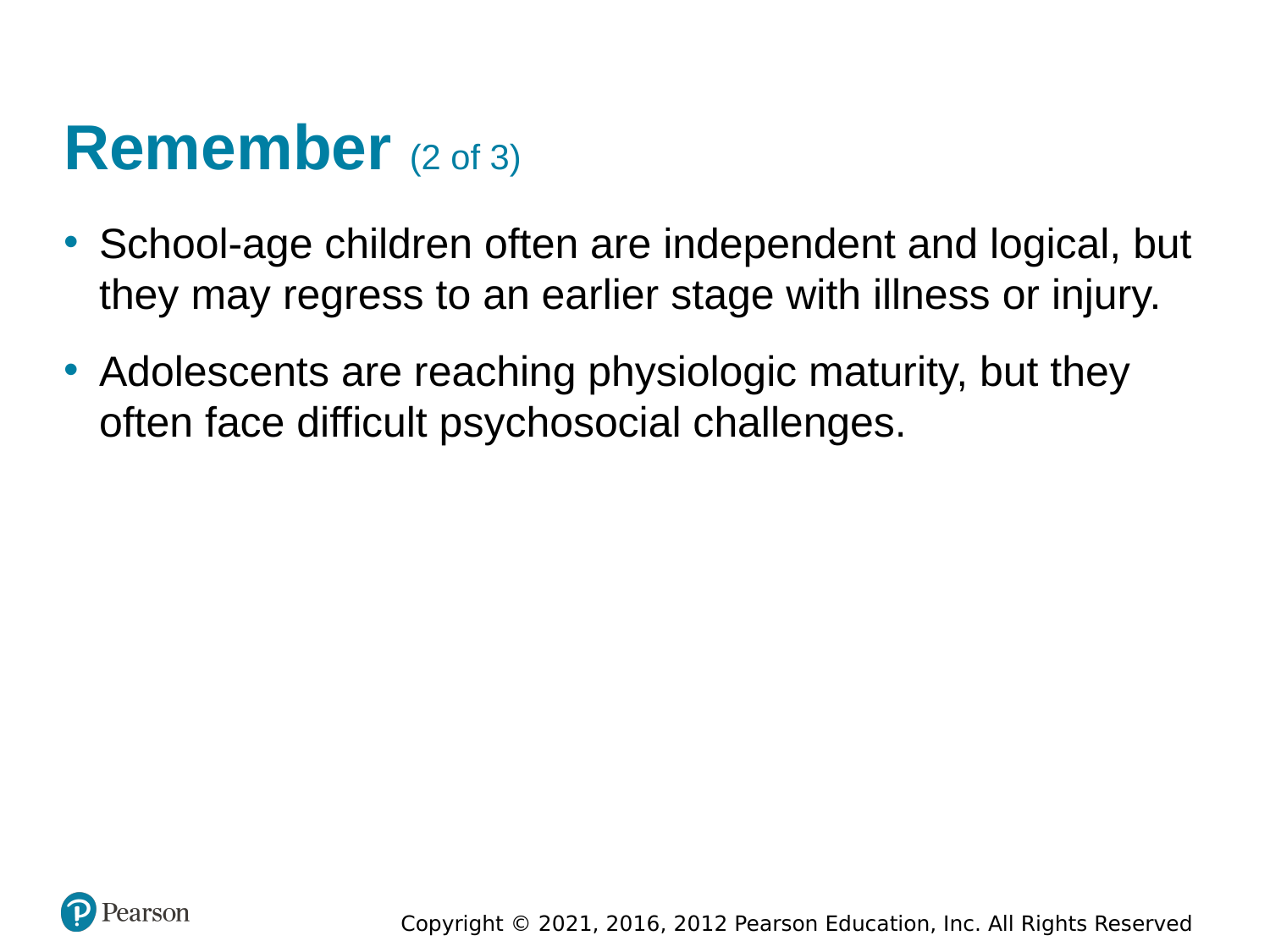

# Remember (2 of 3)
School-age children often are independent and logical, but they may regress to an earlier stage with illness or injury.
Adolescents are reaching physiologic maturity, but they often face difficult psychosocial challenges.